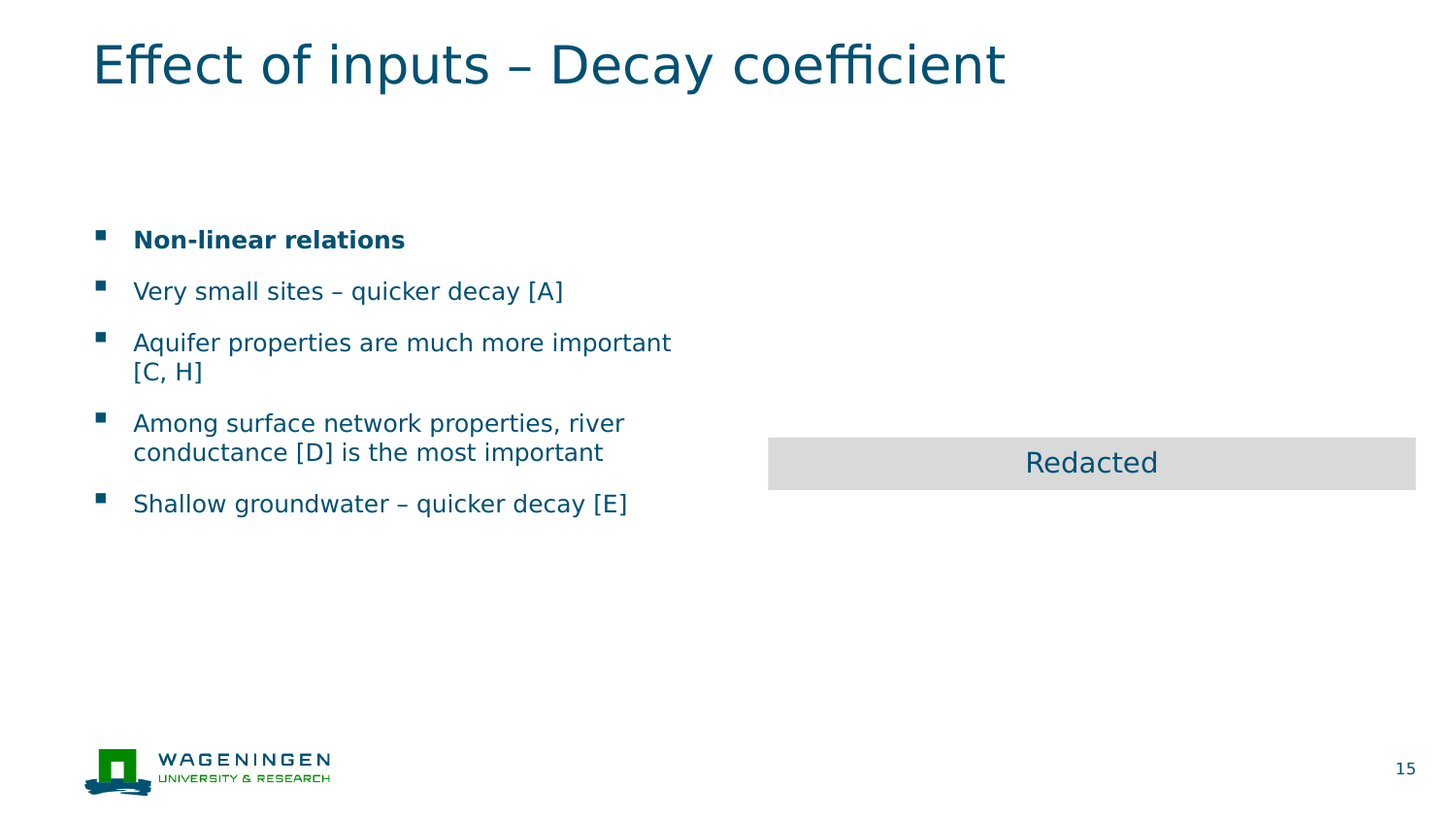

# Effect of inputs – Decay coefficient
Redacted
Non-linear relations
Very small sites – quicker decay [A]
Aquifer properties are much more important [C, H]
Among surface network properties, river conductance [D] is the most important
Shallow groundwater – quicker decay [E]
15